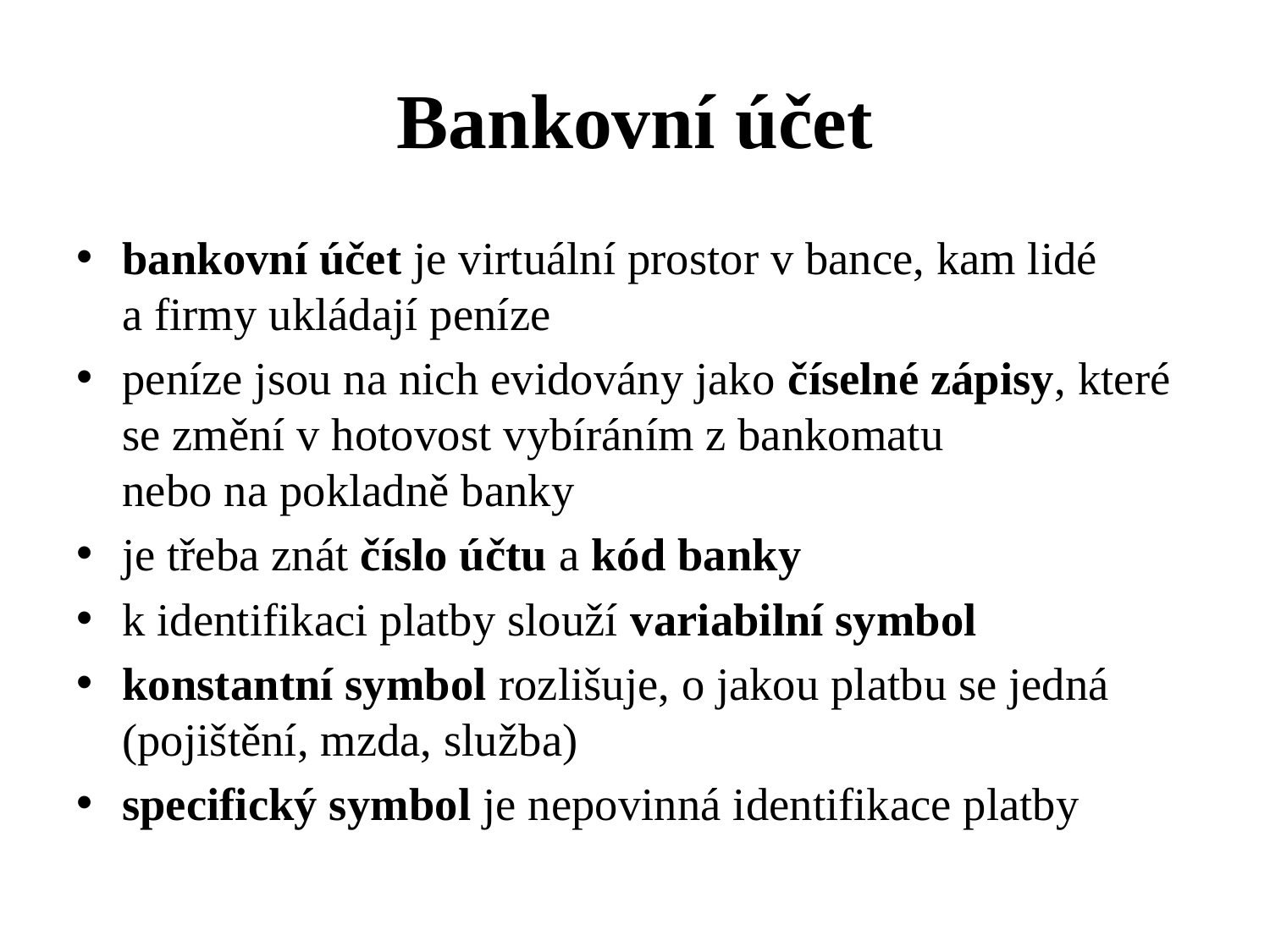

# Bankovní účet
bankovní účet je virtuální prostor v bance, kam lidé
a firmy ukládají peníze
peníze jsou na nich evidovány jako číselné zápisy, které se změní v hotovost vybíráním z bankomatu
nebo na pokladně banky
je třeba znát číslo účtu a kód banky
k identifikaci platby slouží variabilní symbol
konstantní symbol rozlišuje, o jakou platbu se jedná (pojištění, mzda, služba)
specifický symbol je nepovinná identifikace platby